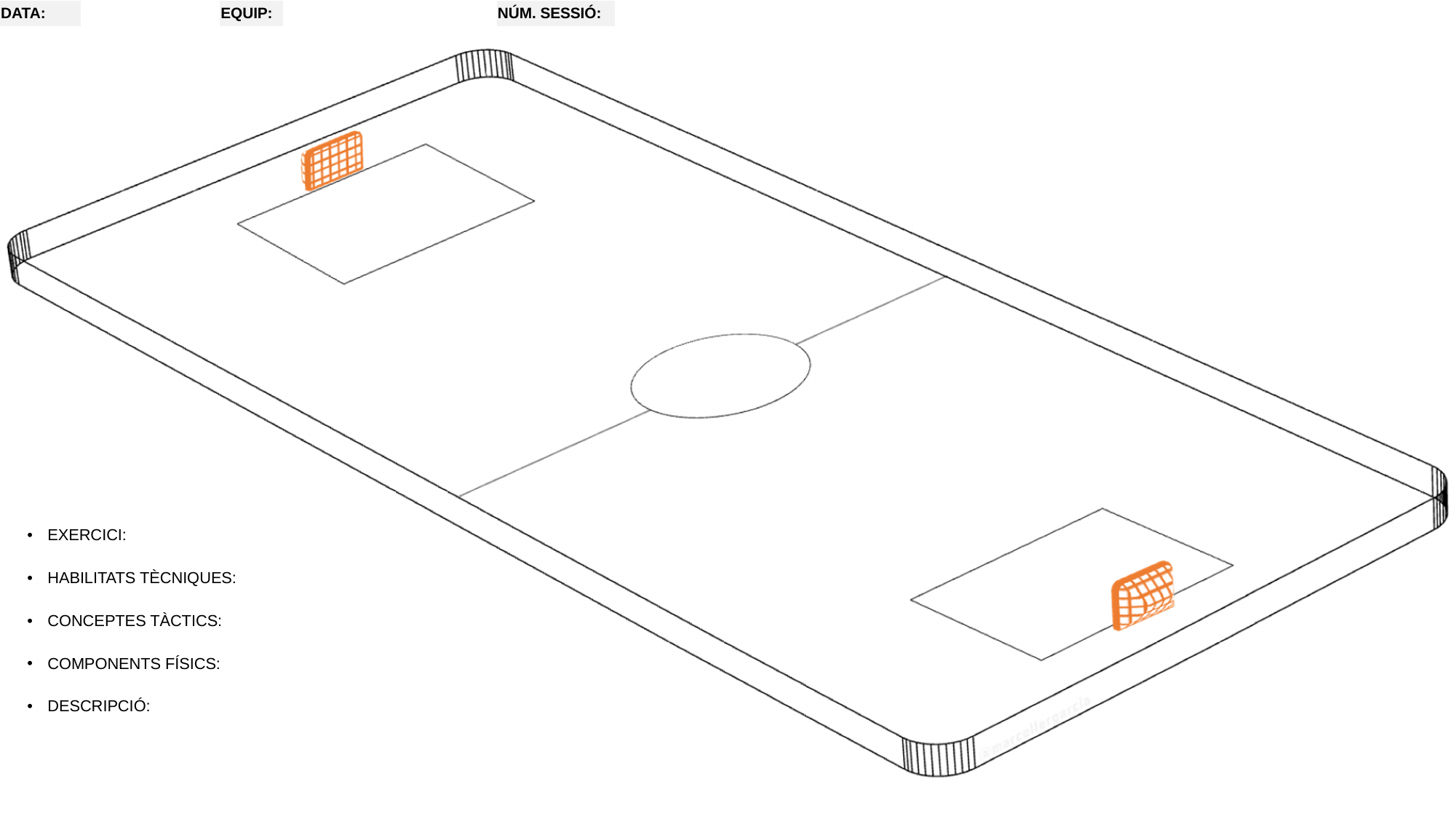

| DATA: |  | EQUIP: |  | NÚM. SESSIÓ: |  |
| --- | --- | --- | --- | --- | --- |
EXERCICI:

HABILITATS TÈCNIQUES:

CONCEPTES TÀCTICS:

COMPONENTS FÍSICS:

DESCRIPCIÓ: